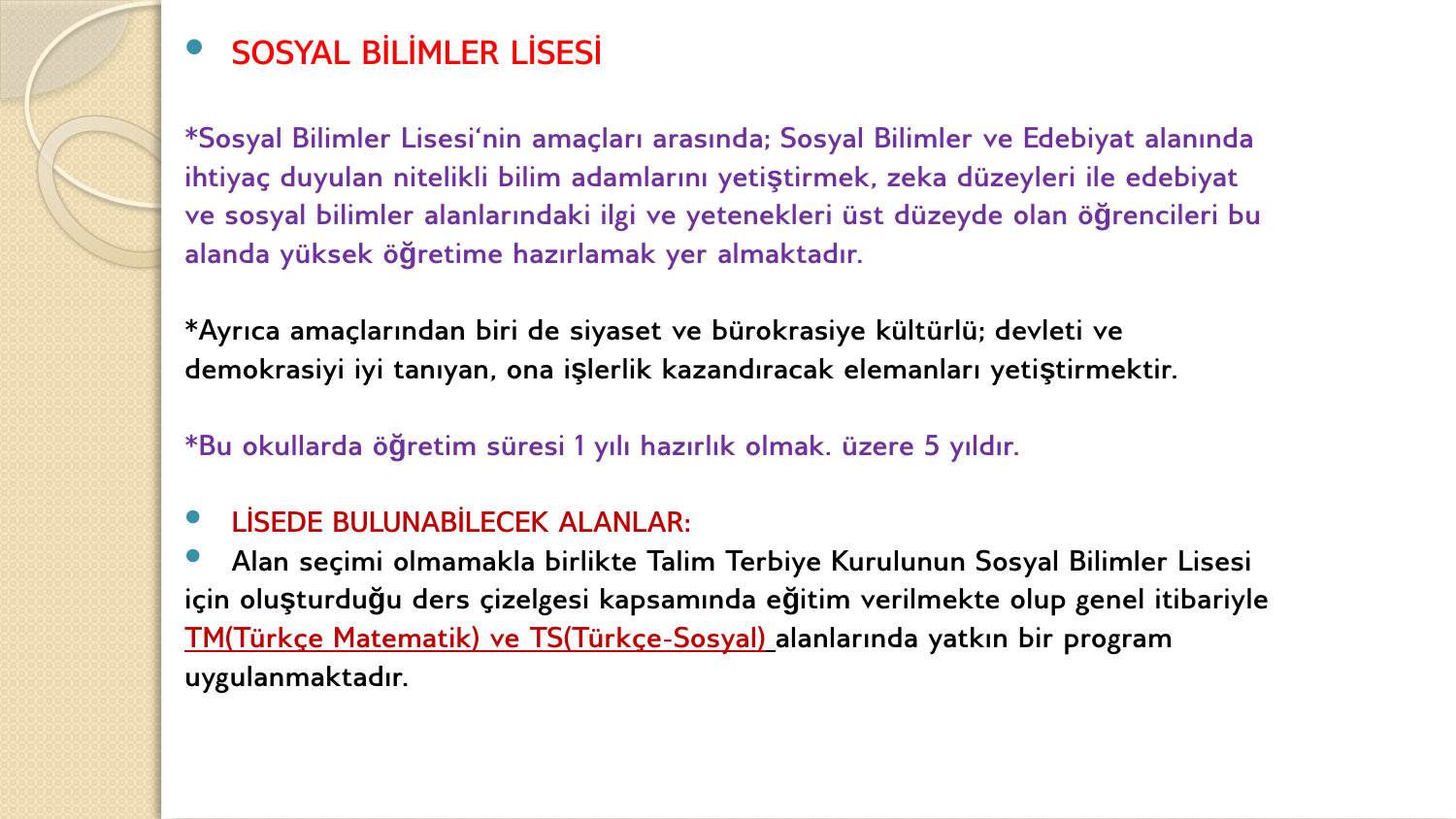

SOSYAL BİLİMLER LİSESİ

*Sosyal Bilimler Lisesi‘nin amaçları arasında; Sosyal Bilimler ve Edebiyat alanında
ihtiyaç duyulan nitelikli bilim adamlarını yetiştirmek, zeka düzeyleri ile edebiyat
ve sosyal bilimler alanlarındaki ilgi ve yetenekleri üst düzeyde olan öğrencileri bu
alanda yüksek öğretime hazırlamak yer almaktadır.

*Ayrıca amaçlarından biri de siyaset ve bürokrasiye kültürlü; devleti ve
demokrasiyi iyi tanıyan, ona işlerlik kazandıracak elemanları yetiştirmektir.

*Bu okullarda öğretim süresi 1 yılı hazırlık olmak. üzere 5 yıldır.

LİSEDE BULUNABİLECEK ALANLAR:
Alan seçimi olmamakla birlikte Talim Terbiye Kurulunun Sosyal Bilimler Lisesi
için oluşturduğu ders çizelgesi kapsamında eğitim verilmekte olup genel itibariyle
TM(Türkçe Matematik) ve TS(Türkçe-Sosyal) alanlarında yatkın bir program
uygulanmaktadır.